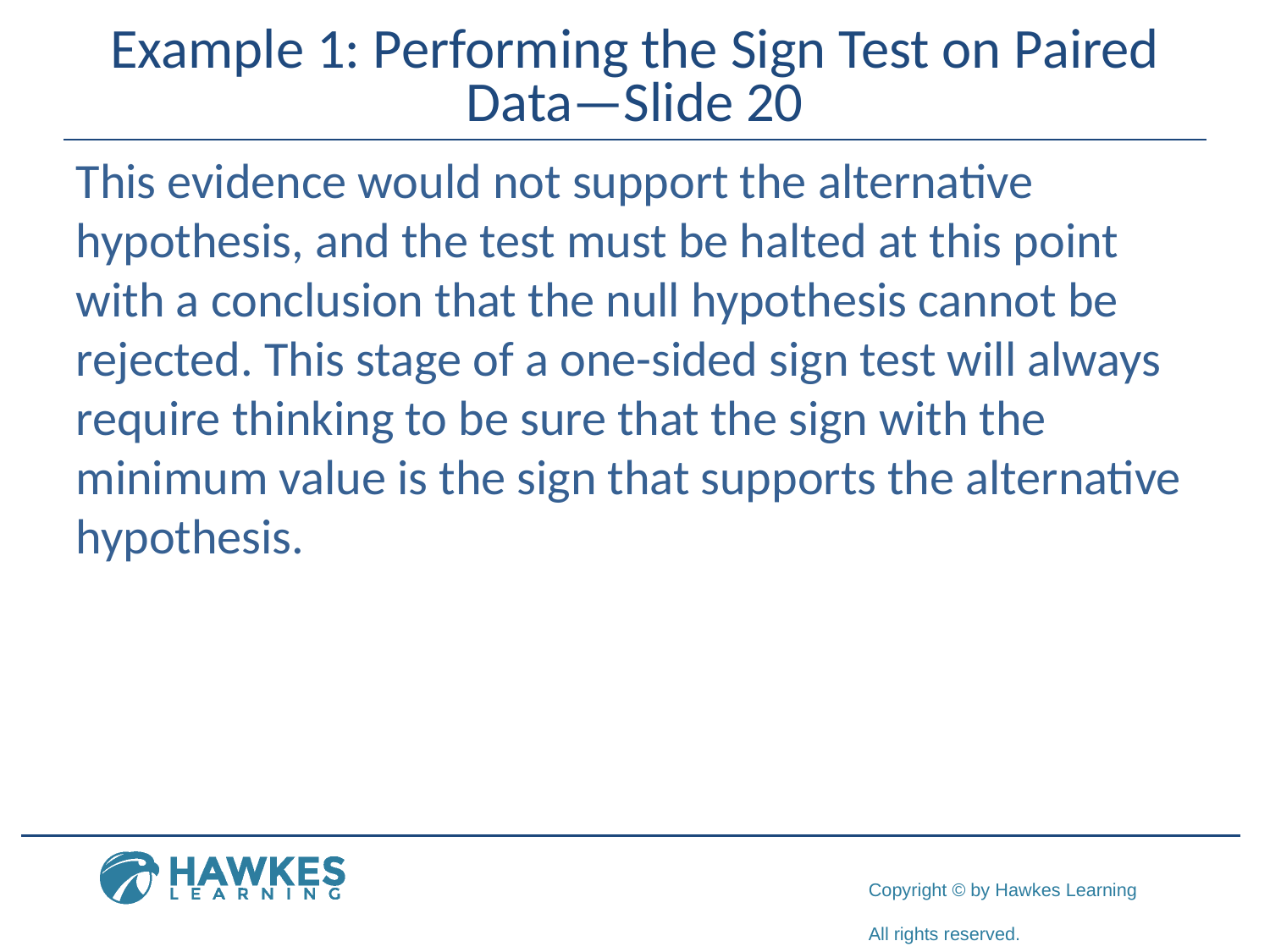

# Example 1: Performing the Sign Test on Paired Data—Slide 20
This evidence would not support the alternative hypothesis, and the test must be halted at this point with a conclusion that the null hypothesis cannot be rejected. This stage of a one-sided sign test will always require thinking to be sure that the sign with the minimum value is the sign that supports the alternative hypothesis.